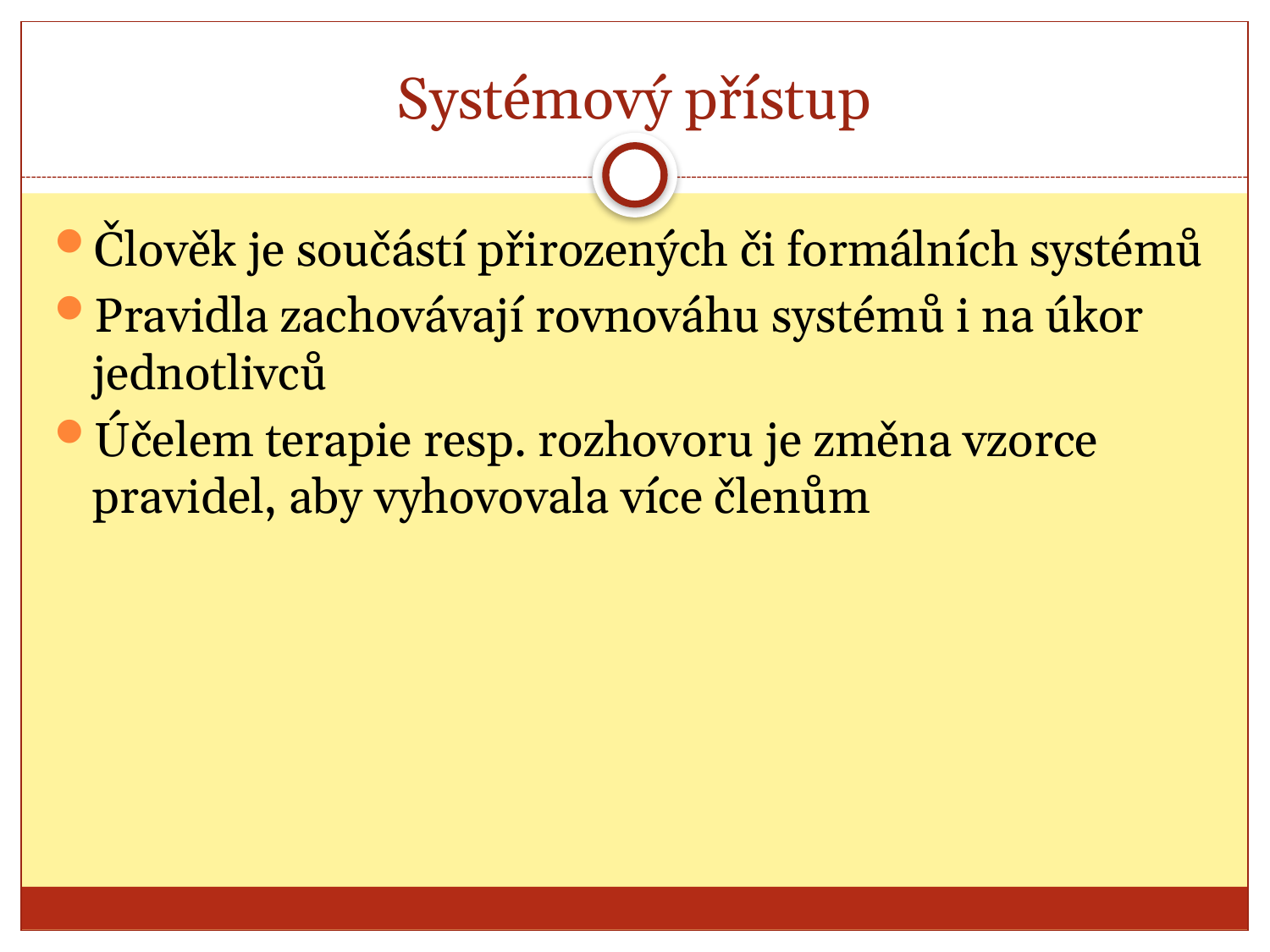

# Systémový přístup
Člověk je součástí přirozených či formálních systémů
Pravidla zachovávají rovnováhu systémů i na úkor jednotlivců
Účelem terapie resp. rozhovoru je změna vzorce pravidel, aby vyhovovala více členům